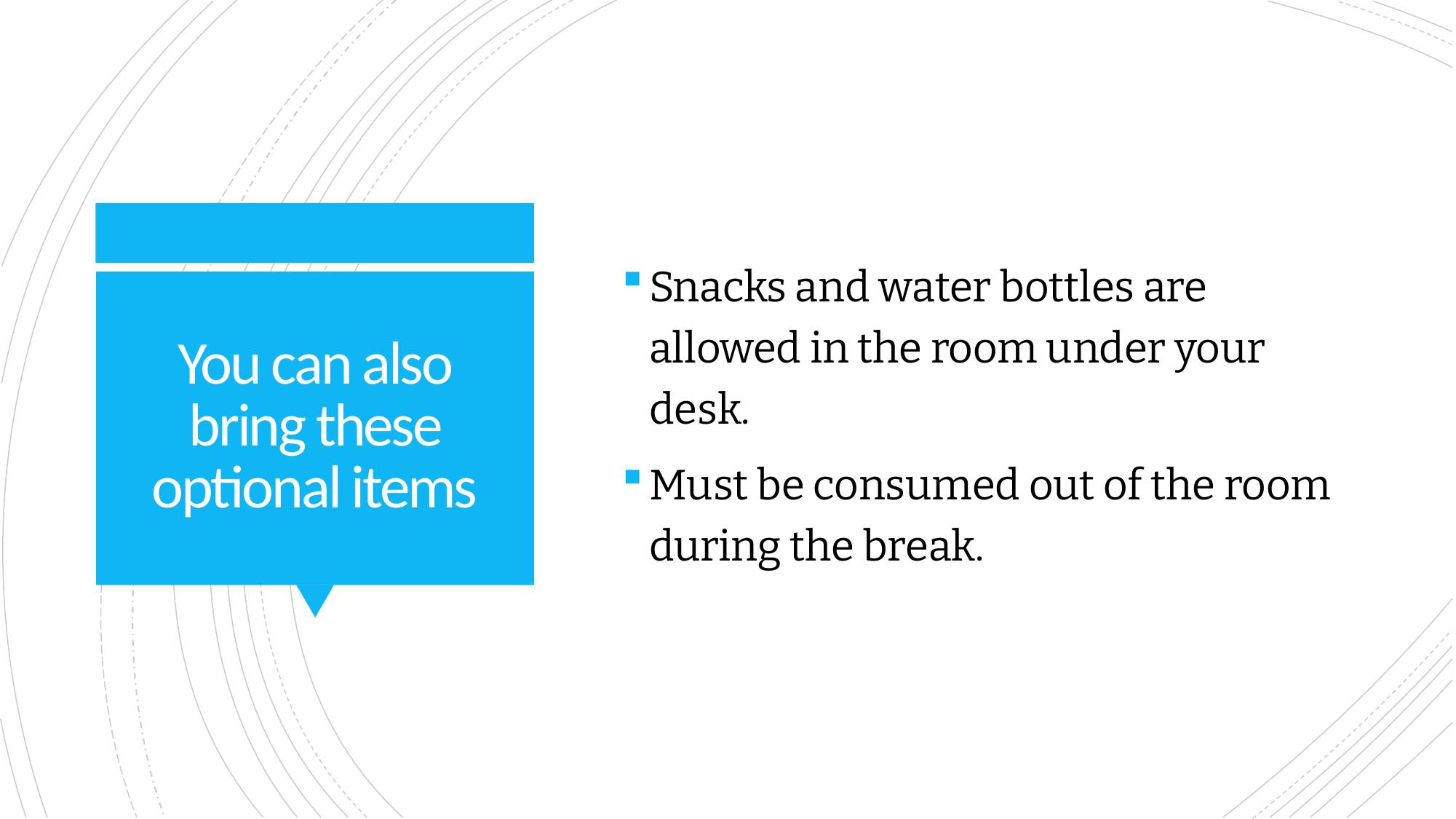

Snacks and water bottles are allowed in the room under your desk.
Must be consumed out of the room during the break.
# You can also bring these optional items